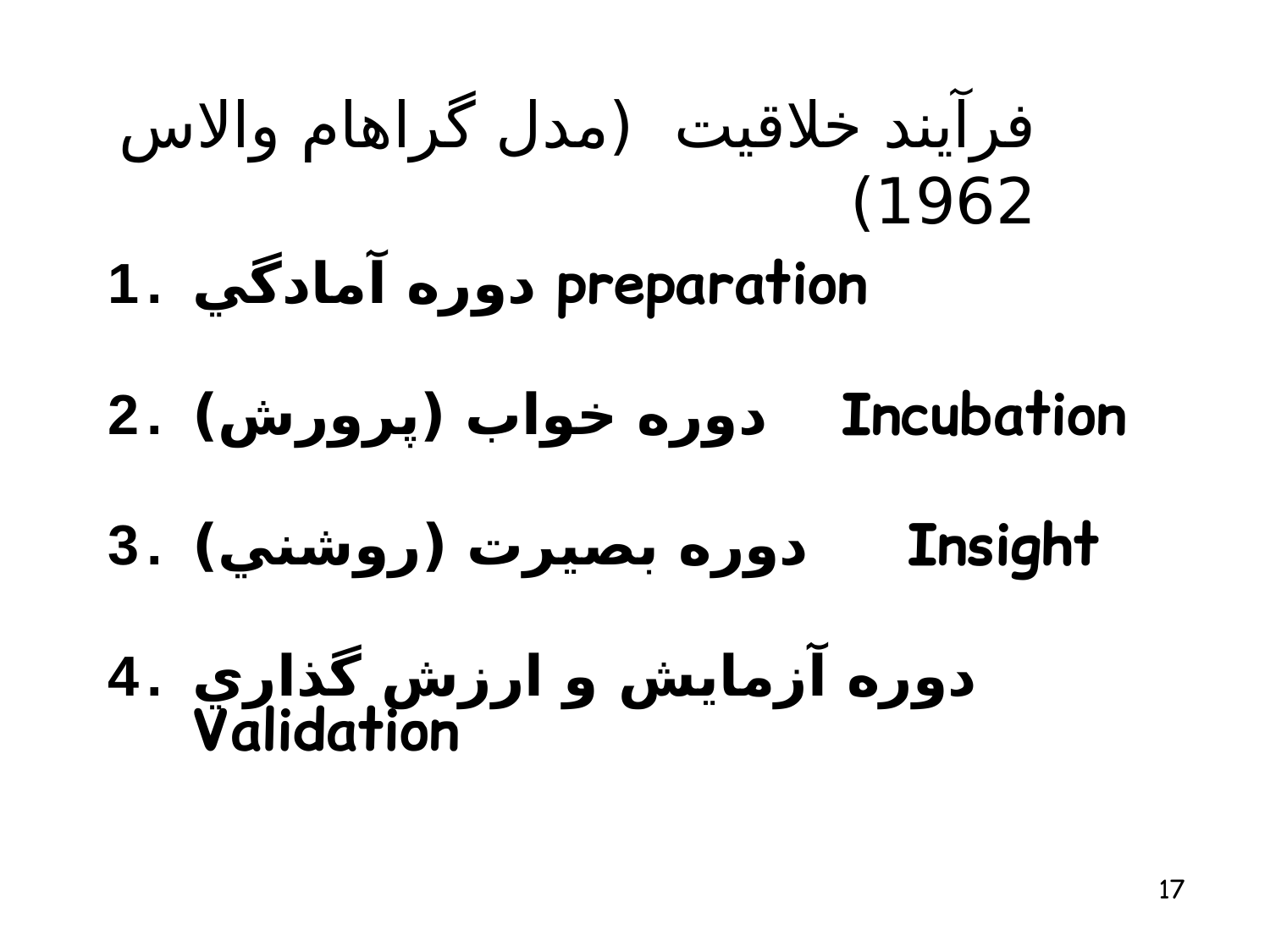

# فرآيند خلاقيت  (مدل گراهام والاس 1962)
دوره آمادگي preparation

دوره خواب (پرورش)   Incubation

دوره بصيرت (روشني)    Insight

دوره آزمايش و ارزش گذاري   Validation

17